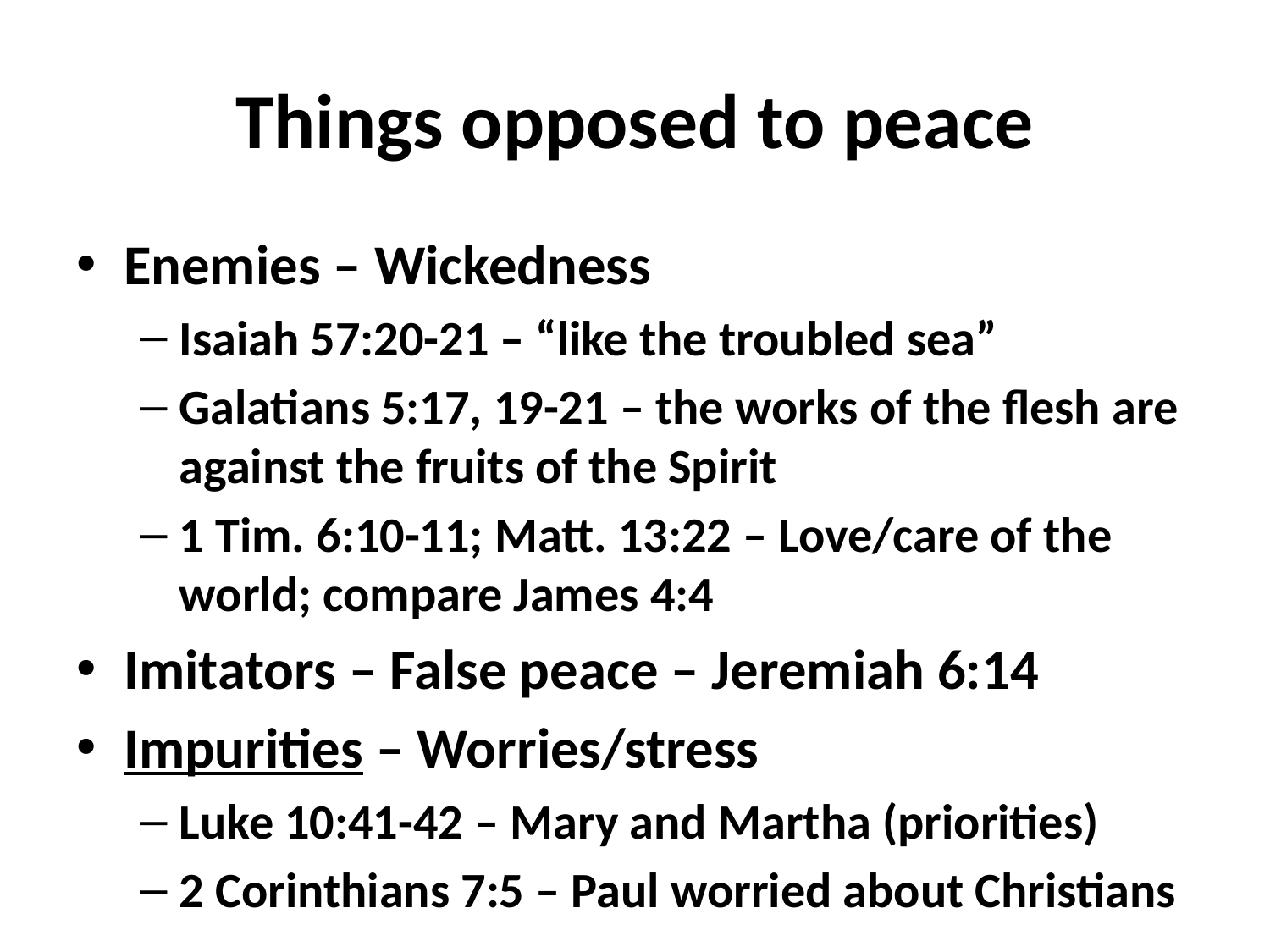

# Things opposed to peace
Enemies – Wickedness
Isaiah 57:20-21 – “like the troubled sea”
Galatians 5:17, 19-21 – the works of the flesh are against the fruits of the Spirit
1 Tim. 6:10-11; Matt. 13:22 – Love/care of the world; compare James 4:4
Imitators – False peace – Jeremiah 6:14
Impurities – Worries/stress
Luke 10:41-42 – Mary and Martha (priorities)
2 Corinthians 7:5 – Paul worried about Christians